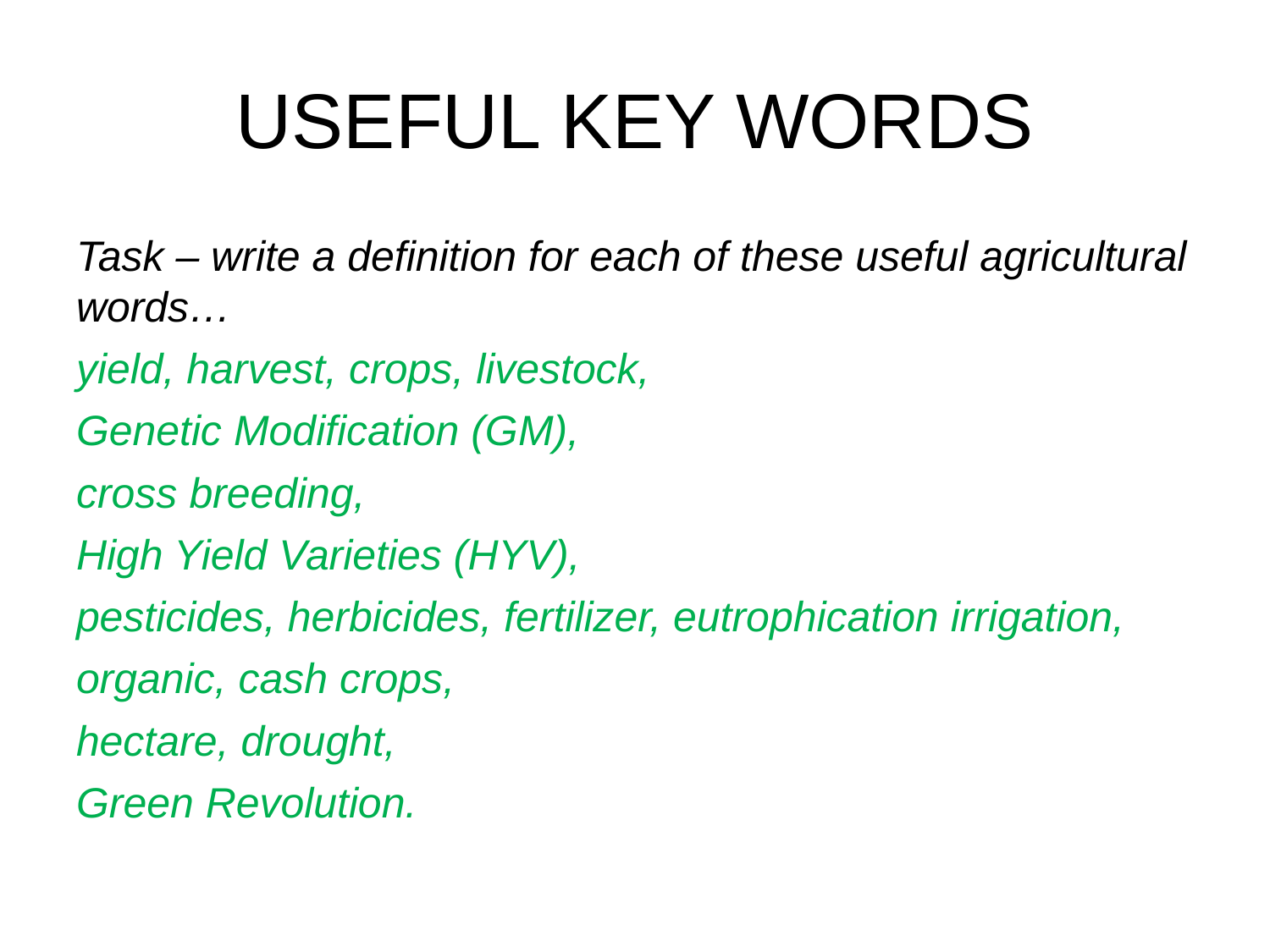

# USEFUL KEY WORDS
Task – write a definition for each of these useful agricultural words…
yield, harvest, crops, livestock,
Genetic Modification (GM),
cross breeding,
High Yield Varieties (HYV),
pesticides, herbicides, fertilizer, eutrophication irrigation,
organic, cash crops,
hectare, drought,
Green Revolution.